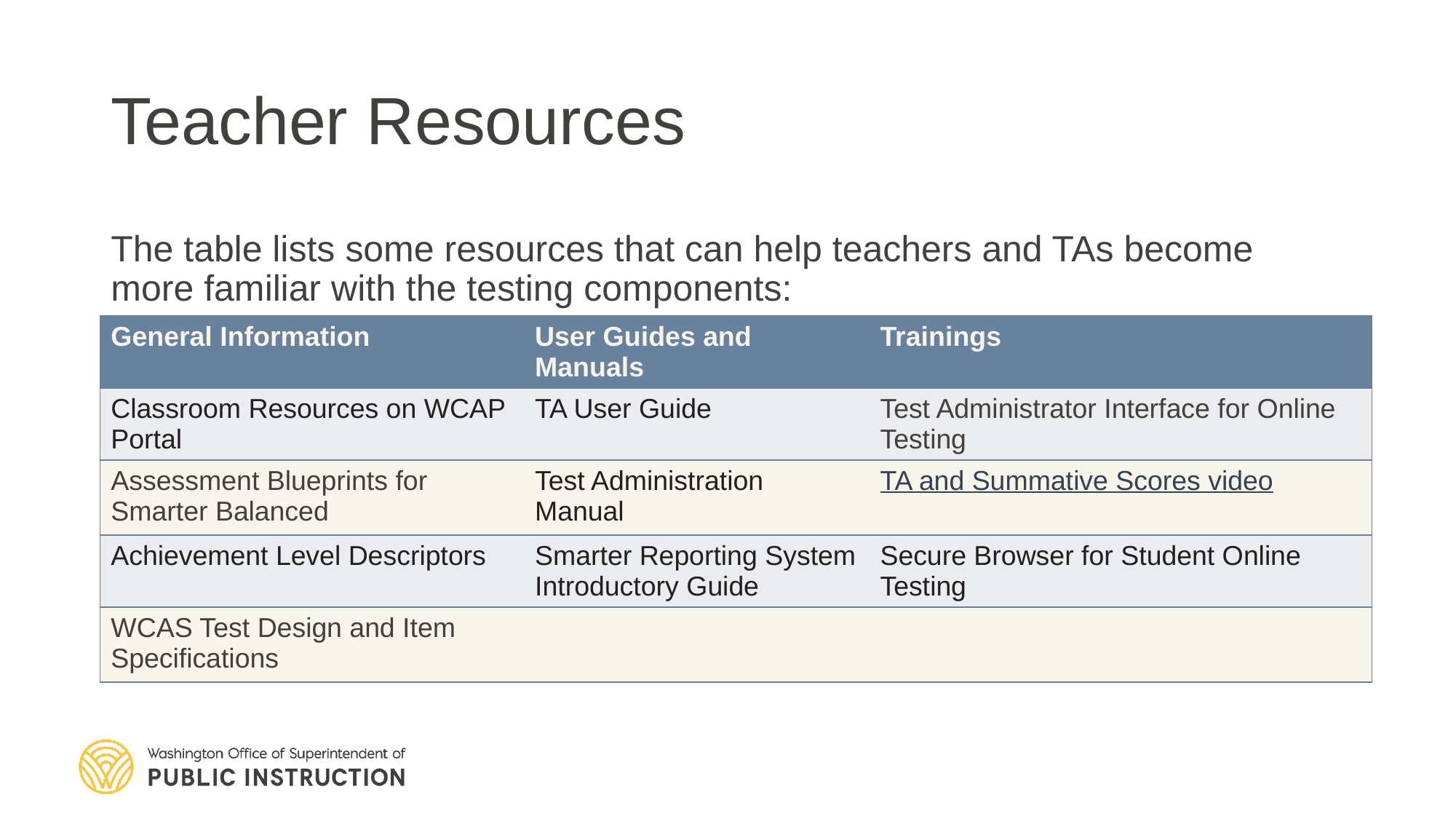

# Teacher Resources
The table lists some resources that can help teachers and TAs become more familiar with the testing components:

| General Information | User Guides and Manuals | Trainings |
| --- | --- | --- |
| Classroom Resources on WCAP Portal | TA User Guide | Test Administrator Interface for Online Testing |
| Assessment Blueprints for Smarter Balanced | Test Administration Manual | TA and Summative Scores video |
| Achievement Level Descriptors | Smarter Reporting System Introductory Guide | Secure Browser for Student Online Testing |
| WCAS Test Design and Item Specifications |  |  |